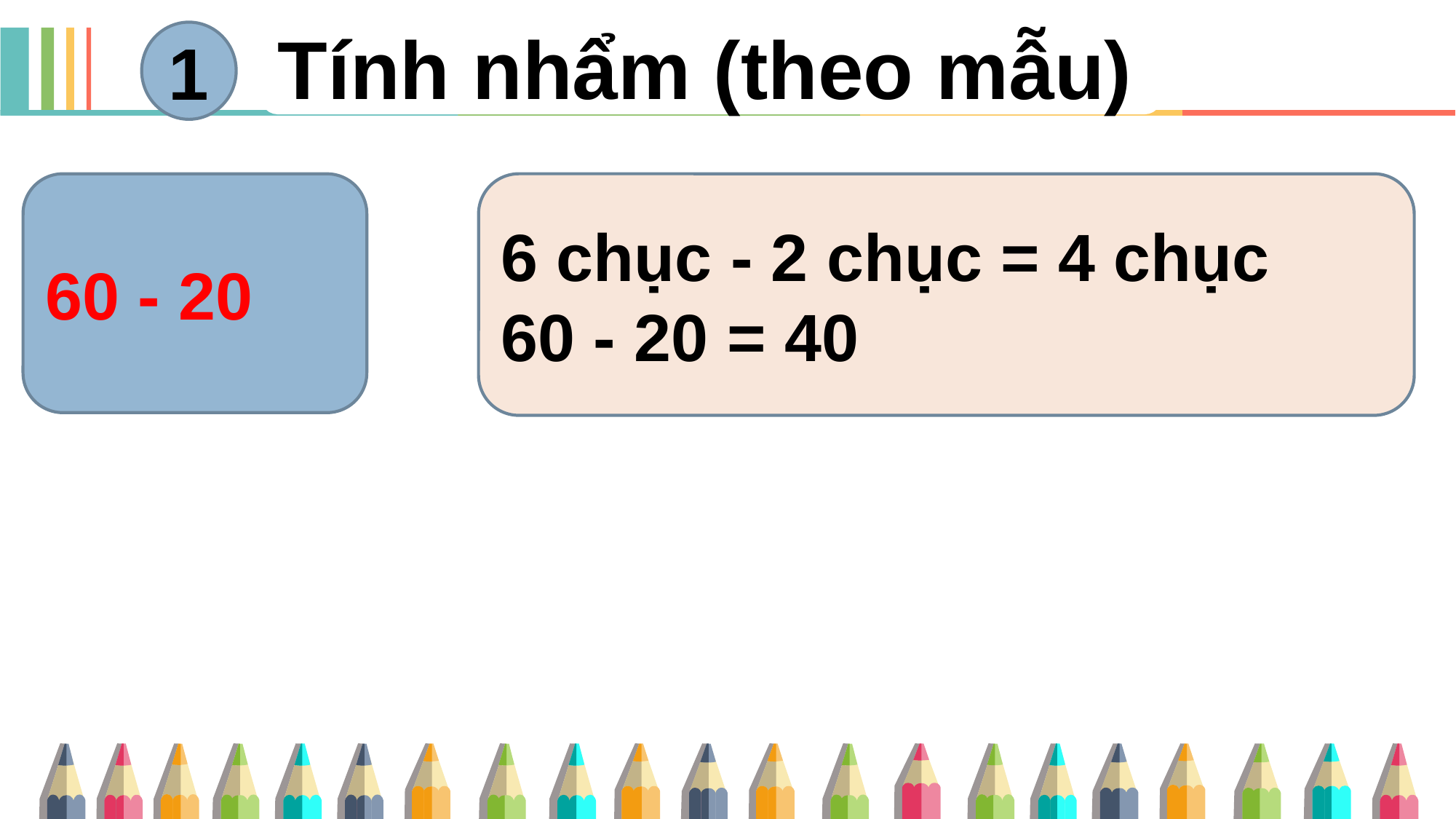

Tính nhẩm (theo mẫu)
1

6 chục - 2 chục = 4 chục
60 - 20 = 40
60 - 20